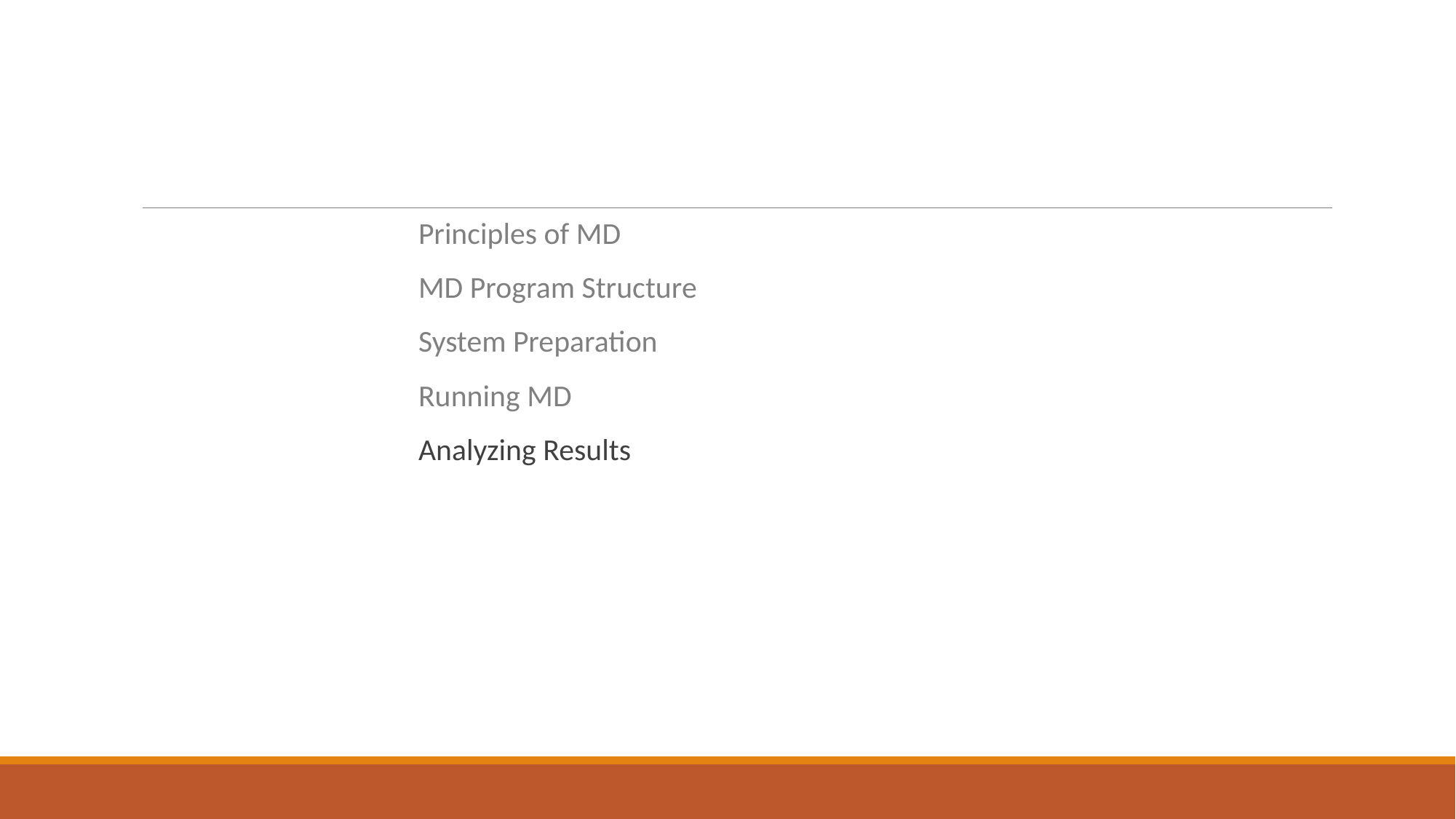

Principles of MD
MD Program Structure
System Preparation
Running MD
Analyzing Results